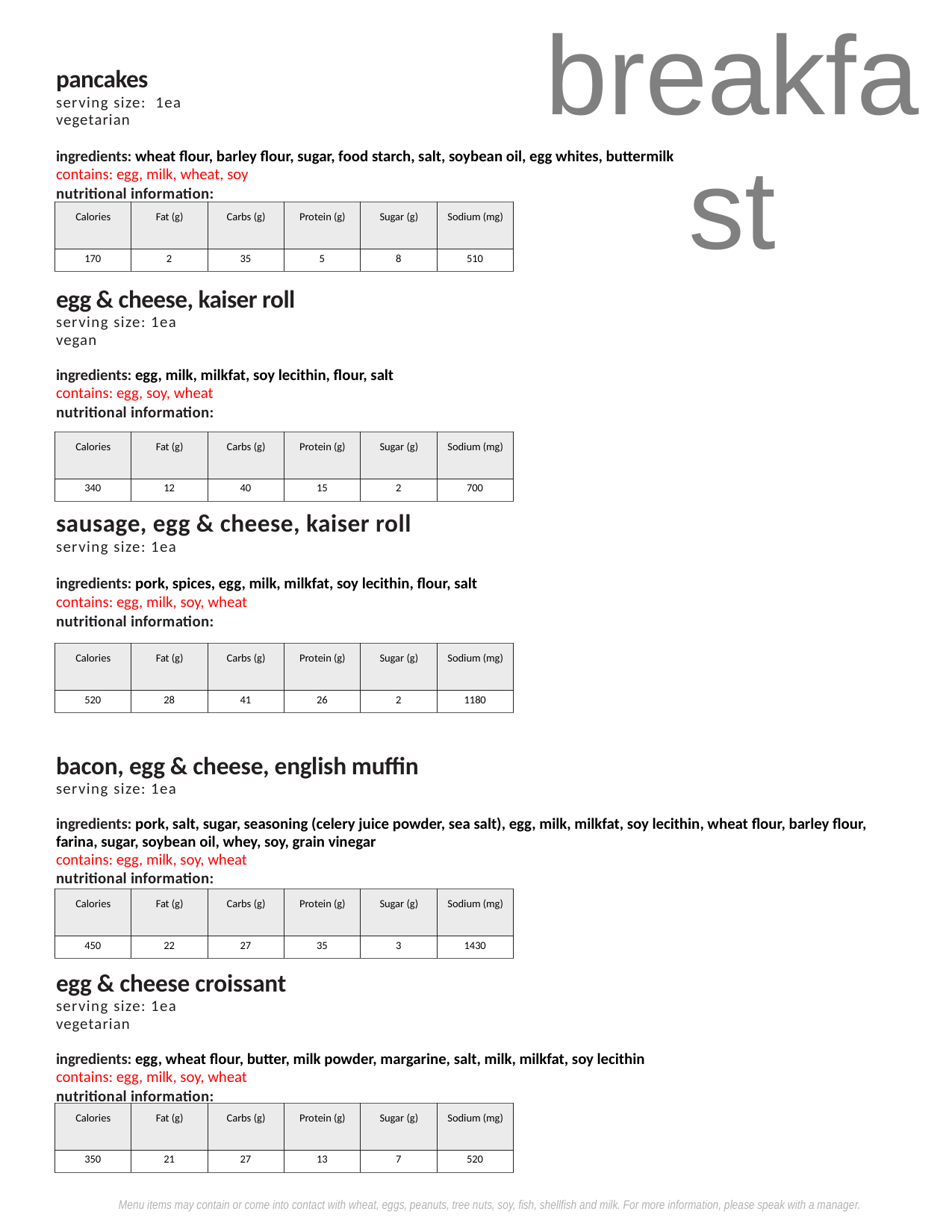

breakfast

pancakes
serving size:  1ea
vegetarian

ingredients: wheat flour, barley flour, sugar, food starch, salt, soybean oil, egg whites, buttermilk
contains: egg, milk, wheat, soy
nutritional information:
| Calories | Fat (g) | Carbs (g) | Protein (g) | Sugar (g) | Sodium (mg) |
| --- | --- | --- | --- | --- | --- |
| 170 | 2 | 35 | 5 | 8 | 510 |
egg & cheese, kaiser roll
serving size: 1ea
vegan

ingredients: egg, milk, milkfat, soy lecithin, flour, salt
contains: egg, soy, wheat
nutritional information:
| Calories | Fat (g) | Carbs (g) | Protein (g) | Sugar (g) | Sodium (mg) |
| --- | --- | --- | --- | --- | --- |
| 340 | 12 | 40 | 15 | 2 | 700 |
sausage, egg & cheese, kaiser roll
serving size: 1ea

ingredients: pork, spices, egg, milk, milkfat, soy lecithin, flour, salt
contains: egg, milk, soy, wheat
nutritional information:
| Calories | Fat (g) | Carbs (g) | Protein (g) | Sugar (g) | Sodium (mg) |
| --- | --- | --- | --- | --- | --- |
| 520 | 28 | 41 | 26 | 2 | 1180 |
bacon, egg & cheese, english muffin
serving size: 1ea

ingredients: pork, salt, sugar, seasoning (celery juice powder, sea salt), egg, milk, milkfat, soy lecithin, wheat flour, barley flour, farina, sugar, soybean oil, whey, soy, grain vinegar
contains: egg, milk, soy, wheat
nutritional information:
| Calories | Fat (g) | Carbs (g) | Protein (g) | Sugar (g) | Sodium (mg) |
| --- | --- | --- | --- | --- | --- |
| 450 | 22 | 27 | 35 | 3 | 1430 |
egg & cheese croissant
serving size: 1ea
vegetarian

ingredients: egg, wheat flour, butter, milk powder, margarine, salt, milk, milkfat, soy lecithin
contains: egg, milk, soy, wheat
nutritional information:
| Calories | Fat (g) | Carbs (g) | Protein (g) | Sugar (g) | Sodium (mg) |
| --- | --- | --- | --- | --- | --- |
| 350 | 21 | 27 | 13 | 7 | 520 |
Menu items may contain or come into contact with wheat, eggs, peanuts, tree nuts, soy, fish, shellfish and milk. For more information, please speak with a manager.